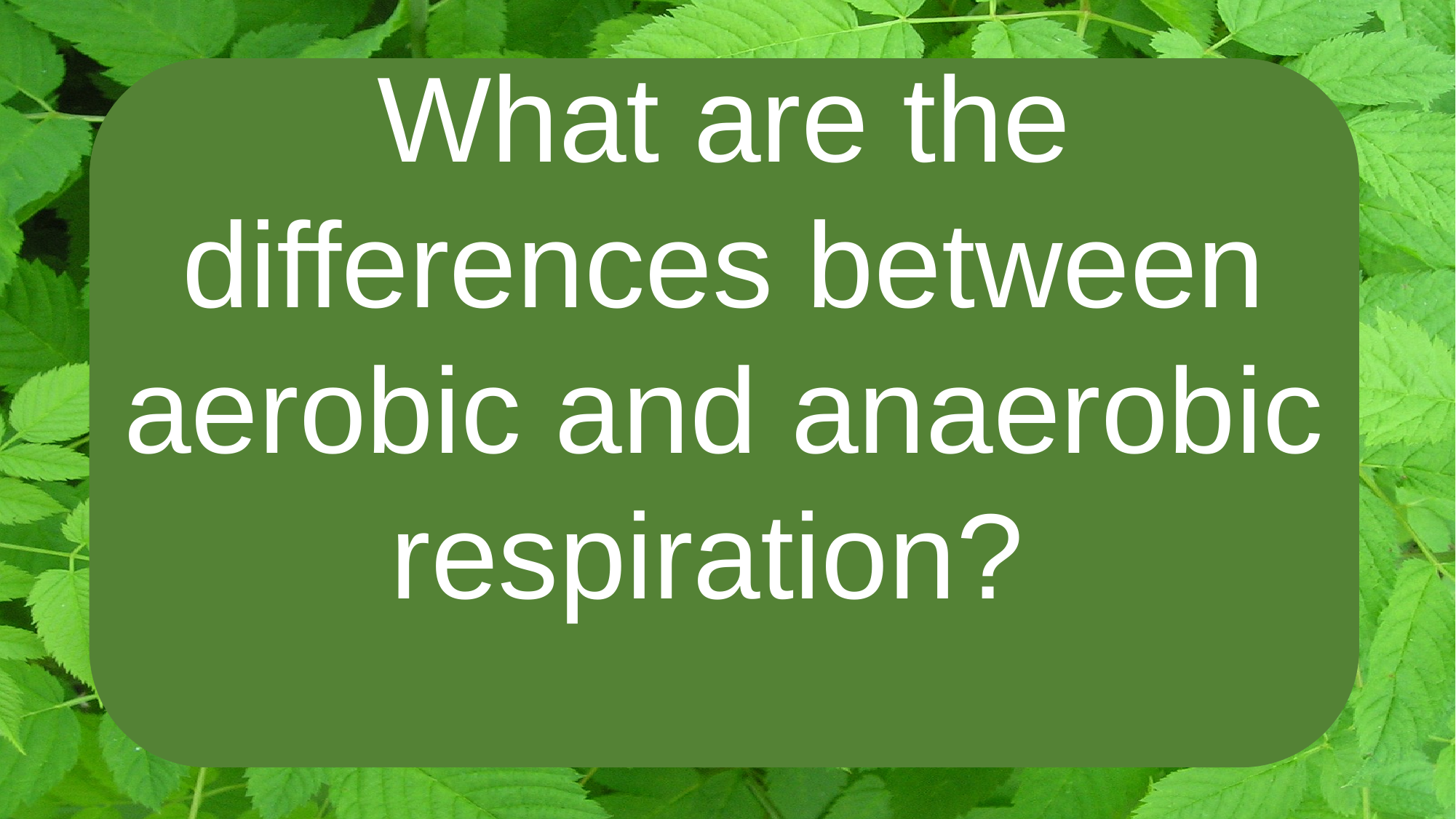

What are the differences between aerobic and anaerobic respiration?